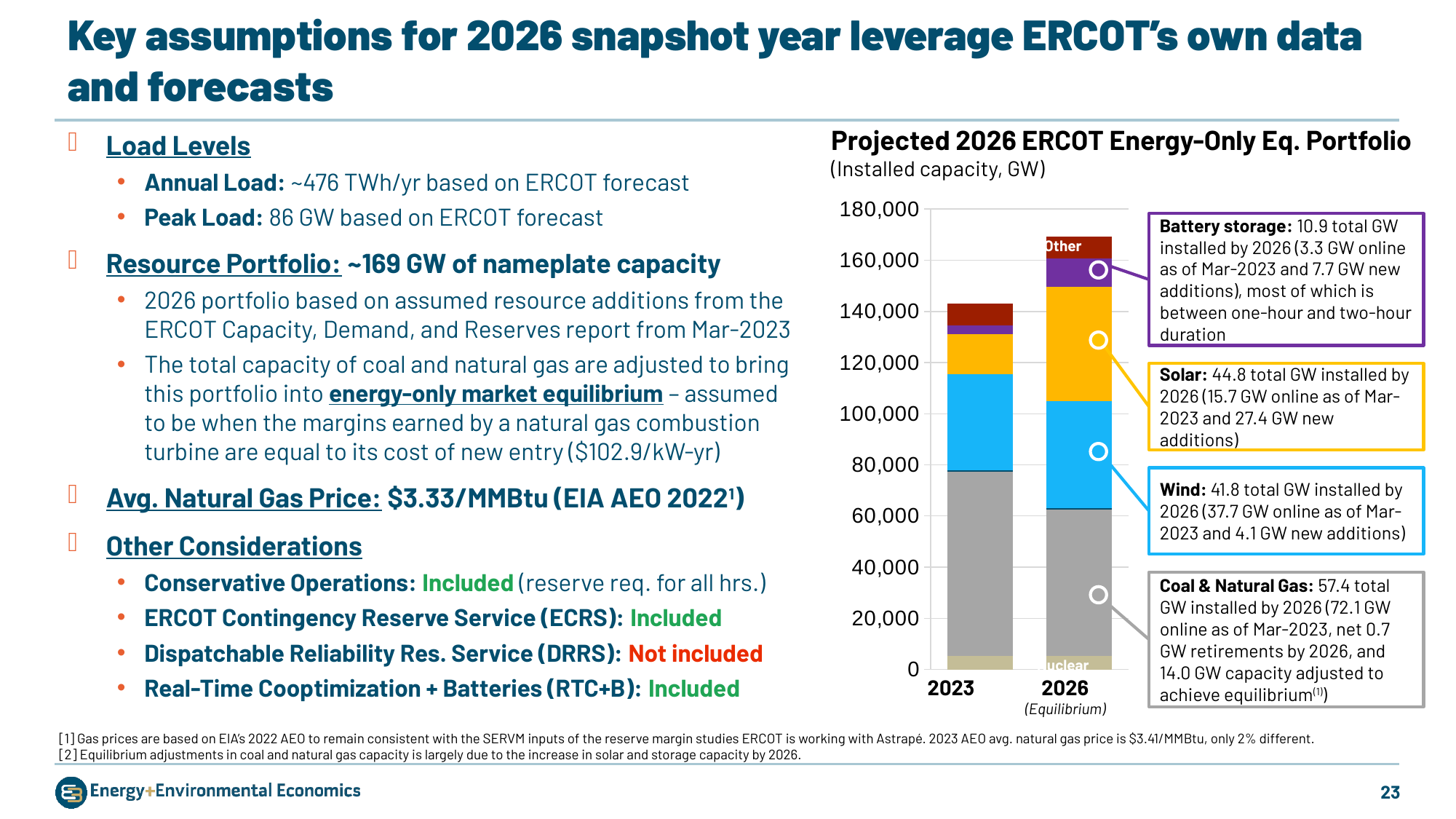

# Key assumptions for 2026 snapshot year leverage ERCOT’s own data and forecasts
Projected 2026 ERCOT Energy-Only Eq. Portfolio
(Installed capacity, GW)
Load Levels
Annual Load: ~476 TWh/yr based on ERCOT forecast
Peak Load: 86 GW based on ERCOT forecast
Resource Portfolio: ~169 GW of nameplate capacity
2026 portfolio based on assumed resource additions from the ERCOT Capacity, Demand, and Reserves report from Mar-2023
The total capacity of coal and natural gas are adjusted to bring this portfolio into energy-only market equilibrium – assumed to be when the margins earned by a natural gas combustion turbine are equal to its cost of new entry ($102.9/kW-yr)
Avg. Natural Gas Price: $3.33/MMBtu (EIA AEO 20221)
Other Considerations
Conservative Operations: Included (reserve req. for all hrs.)
ERCOT Contingency Reserve Service (ECRS): Included
Dispatchable Reliability Res. Service (DRRS): Not included
Real-Time Cooptimization + Batteries (RTC+B): Included

### Chart

| Category | Offset | Nuclear | Coal + Gas | Hydro | Wind | Solar | Batteries | Demand Response | Other |
|---|---|---|---|---|---|---|---|---|---|
| 2023 Portfolio | 0.0 | 5153.0 | 72159.0 | 488.34 | 37743.0 | 15658.8 | 3285.6 | 0.0 | 8687.314665881999 |
| 2026 Equilibrium Portfolio | 0.0 | 5153.2 | 57416.716 | 488.34 | 41853.3 | 44774.59 | 10945.32 | 0.0 | 8687.314665881999 |
Battery storage: 10.9 total GW installed by 2026 (3.3 GW online as of Mar-2023 and 7.7 GW new additions), most of which is between one-hour and two-hour duration
Other

Solar: 44.8 total GW installed by 2026 (15.7 GW online as of Mar-2023 and 27.4 GW new additions)

Wind: 41.8 total GW installed by 2026 (37.7 GW online as of Mar-2023 and 4.1 GW new additions)
Coal & Natural Gas: 57.4 total GW installed by 2026 (72.1 GW online as of Mar-2023, net 0.7 GW retirements by 2026, and 14.0 GW capacity adjusted to achieve equilibrium(1))

Nuclear
2023
2026
(Equilibrium)
[1] Gas prices are based on EIA’s 2022 AEO to remain consistent with the SERVM inputs of the reserve margin studies ERCOT is working with Astrapé. 2023 AEO avg. natural gas price is $3.41/MMBtu, only 2% different.
[2] Equilibrium adjustments in coal and natural gas capacity is largely due to the increase in solar and storage capacity by 2026.